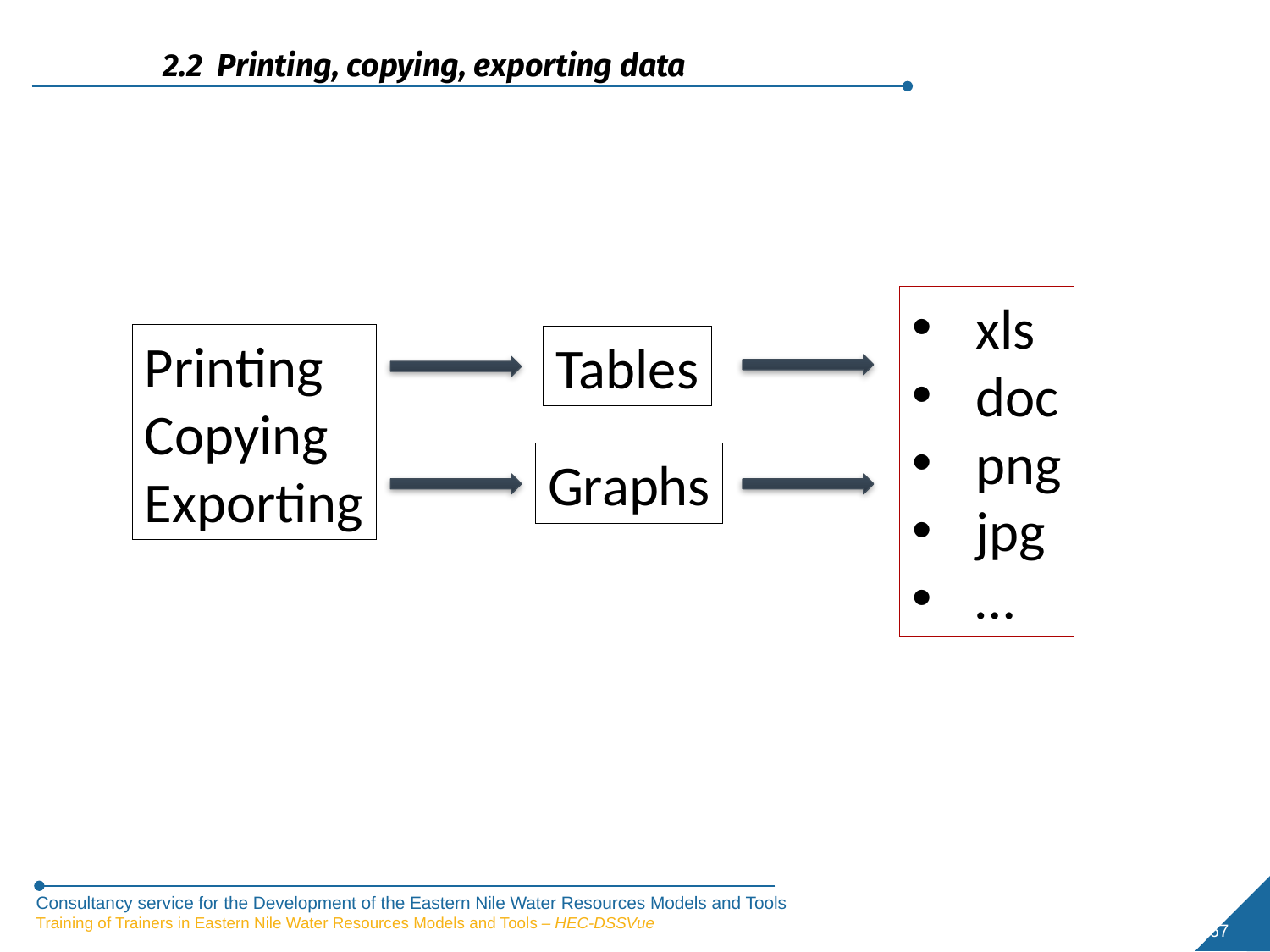

2.2  Printing, copying, exporting data
xls
doc
png
jpg
…
Printing
Copying
Exporting
Tables

Graphs